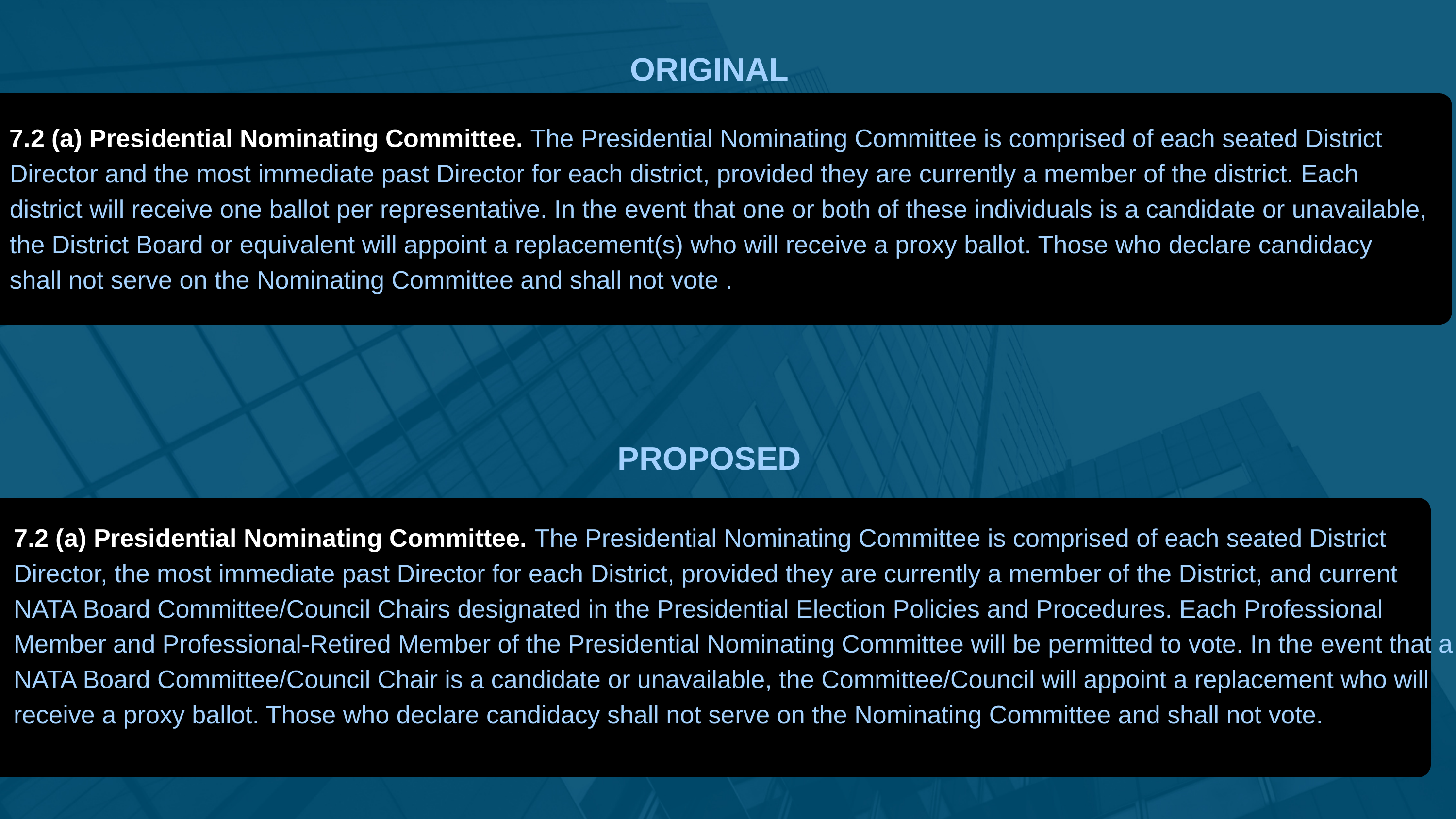

ORIGINAL

7.2 (a) Presidential Nominating Committee. The Presidential Nominating Committee is comprised of each seated District Director and the most immediate past Director for each district, provided they are currently a member of the district. Each district will receive one ballot per representative. In the event that one or both of these individuals is a candidate or unavailable, the District Board or equivalent will appoint a replacement(s) who will receive a proxy ballot. Those who declare candidacy shall not serve on the Nominating Committee and shall not vote .

PROPOSED

7.2 (a) Presidential Nominating Committee. The Presidential Nominating Committee is comprised of each seated District Director, the most immediate past Director for each District, provided they are currently a member of the District, and current NATA Board Committee/Council Chairs designated in the Presidential Election Policies and Procedures. Each Professional Member and Professional-Retired Member of the Presidential Nominating Committee will be permitted to vote. In the event that a NATA Board Committee/Council Chair is a candidate or unavailable, the Committee/Council will appoint a replacement who will receive a proxy ballot. Those who declare candidacy shall not serve on the Nominating Committee and shall not vote.